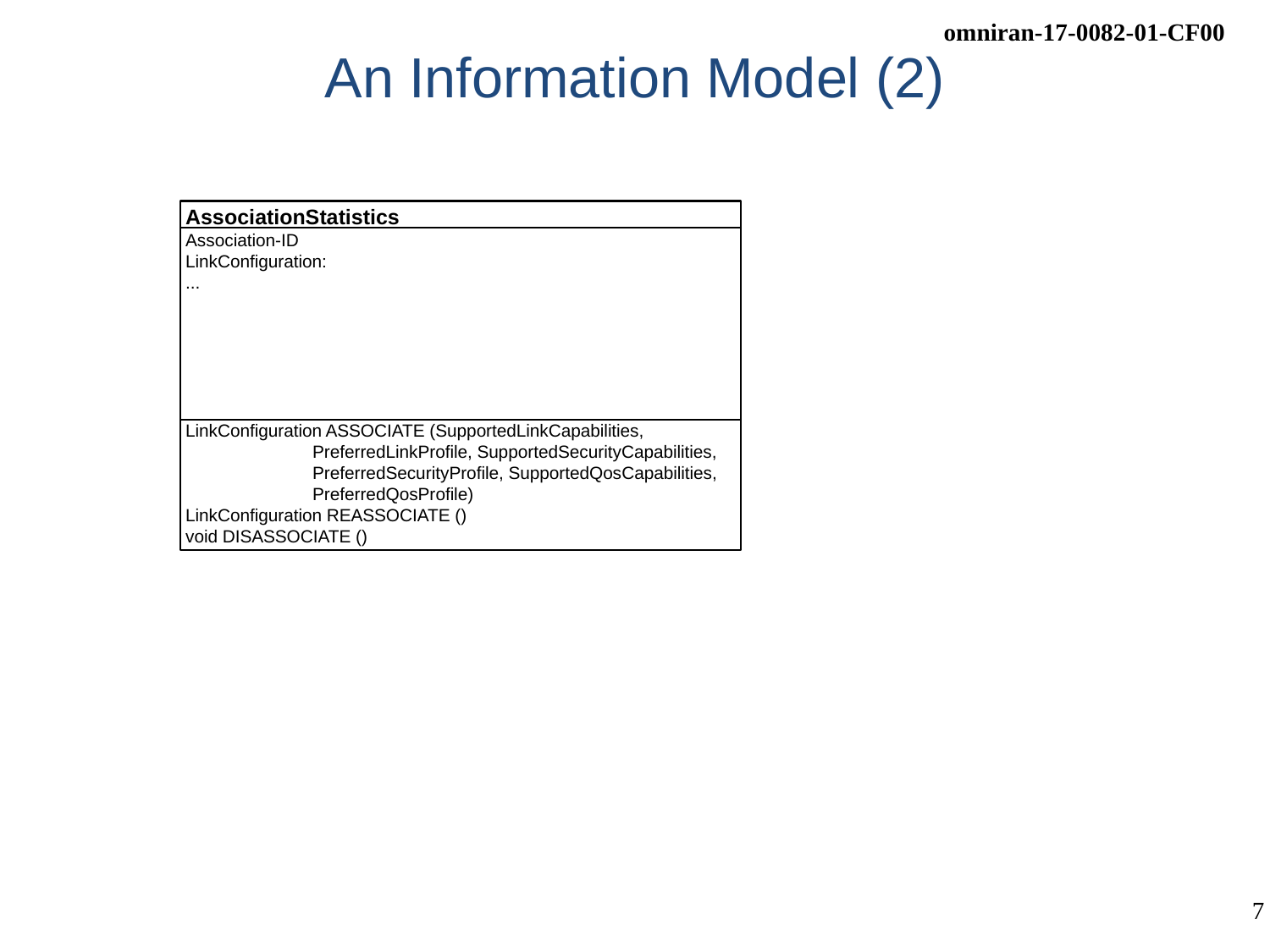

# An Information Model (2)
AssociationStatistics
Association-ID
LinkConfiguration:
...

LinkConfiguration ASSOCIATE (SupportedLinkCapabilities,
	PreferredLinkProfile, SupportedSecurityCapabilities,
	PreferredSecurityProfile, SupportedQosCapabilities,
	PreferredQosProfile)
LinkConfiguration REASSOCIATE ()
void DISASSOCIATE ()